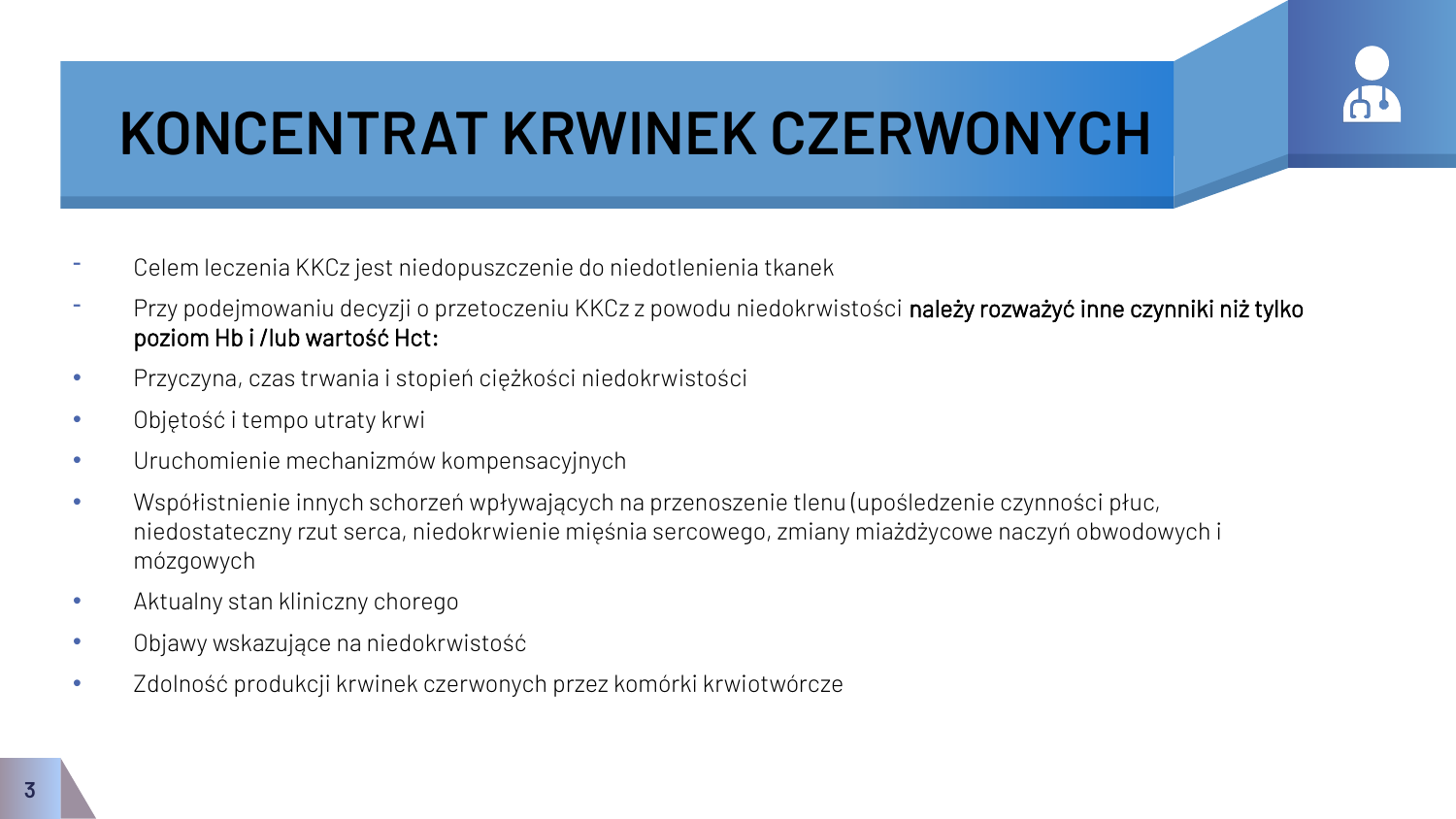

# KONCENTRAT KRWINEK CZERWONYCH
Celem leczenia KKCz jest niedopuszczenie do niedotlenienia tkanek
Przy podejmowaniu decyzji o przetoczeniu KKCz z powodu niedokrwistości należy rozważyć inne czynniki niż tylko poziom Hb i /lub wartość Hct:
Przyczyna, czas trwania i stopień ciężkości niedokrwistości
Objętość i tempo utraty krwi
Uruchomienie mechanizmów kompensacyjnych
Współistnienie innych schorzeń wpływających na przenoszenie tlenu (upośledzenie czynności płuc, niedostateczny rzut serca, niedokrwienie mięśnia sercowego, zmiany miażdżycowe naczyń obwodowych i mózgowych
Aktualny stan kliniczny chorego
Objawy wskazujące na niedokrwistość
Zdolność produkcji krwinek czerwonych przez komórki krwiotwórcze

3